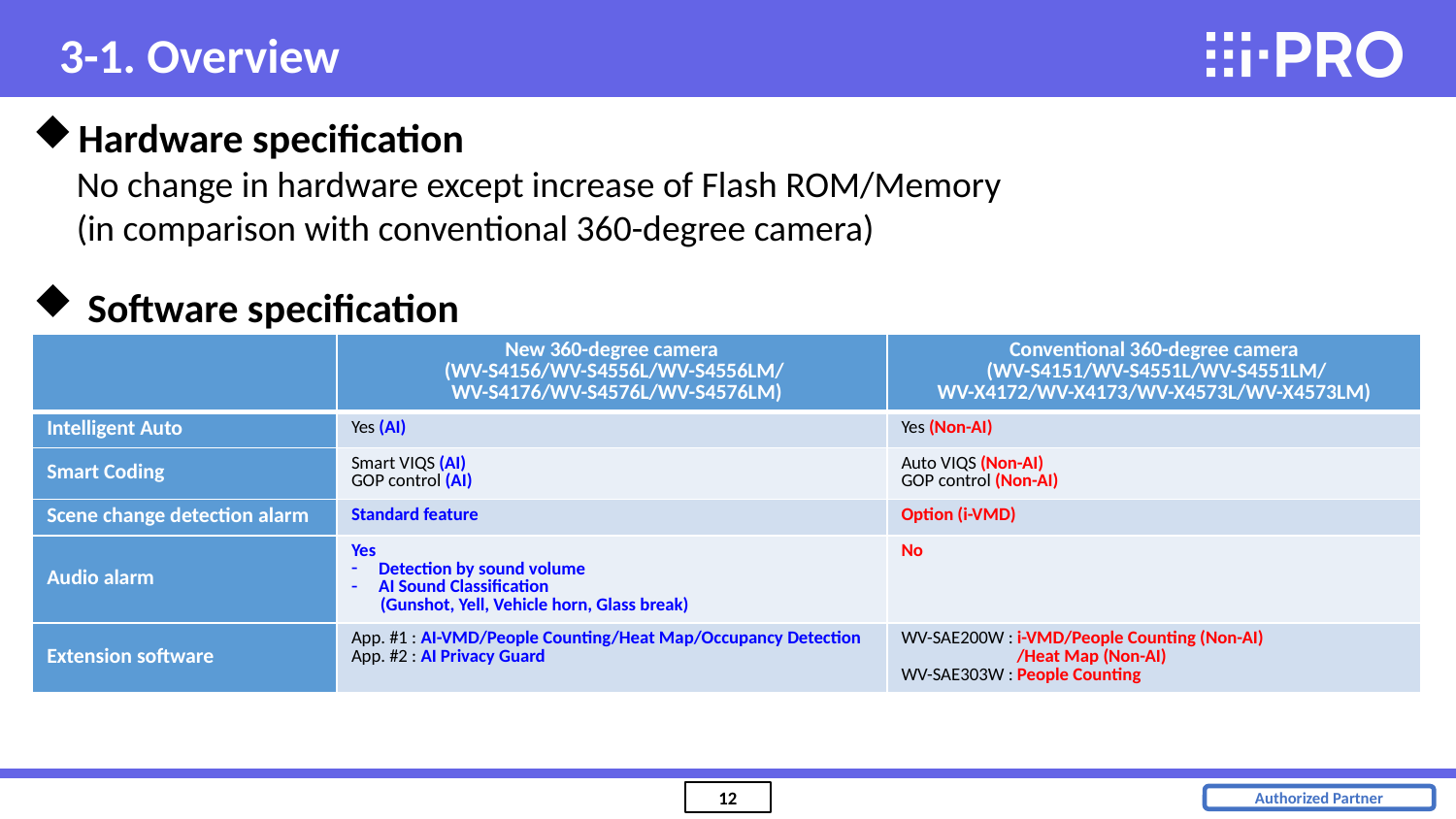

3-1. Overview
Hardware specification
No change in hardware except increase of Flash ROM/Memory (in comparison with conventional 360-degree camera)
Software specification
|  | New 360-degree camera (WV-S4156/WV-S4556L/WV-S4556LM/ WV-S4176/WV-S4576L/WV-S4576LM) | Conventional 360-degree camera (WV-S4151/WV-S4551L/WV-S4551LM/ WV-X4172/WV-X4173/WV-X4573L/WV-X4573LM) |
| --- | --- | --- |
| Intelligent Auto | Yes (AI) | Yes (Non-AI) |
| Smart Coding | Smart VIQS (AI) GOP control (AI) | Auto VIQS (Non-AI) GOP control (Non-AI) |
| Scene change detection alarm | Standard feature | Option (i-VMD) |
| Audio alarm | Yes Detection by sound volume AI Sound Classification (Gunshot, Yell, Vehicle horn, Glass break) | No |
| Extension software | App. #1 : AI-VMD/People Counting/Heat Map/Occupancy Detection App. #2 : AI Privacy Guard | WV-SAE200W : i-VMD/People Counting (Non-AI) /Heat Map (Non-AI) WV-SAE303W : People Counting |